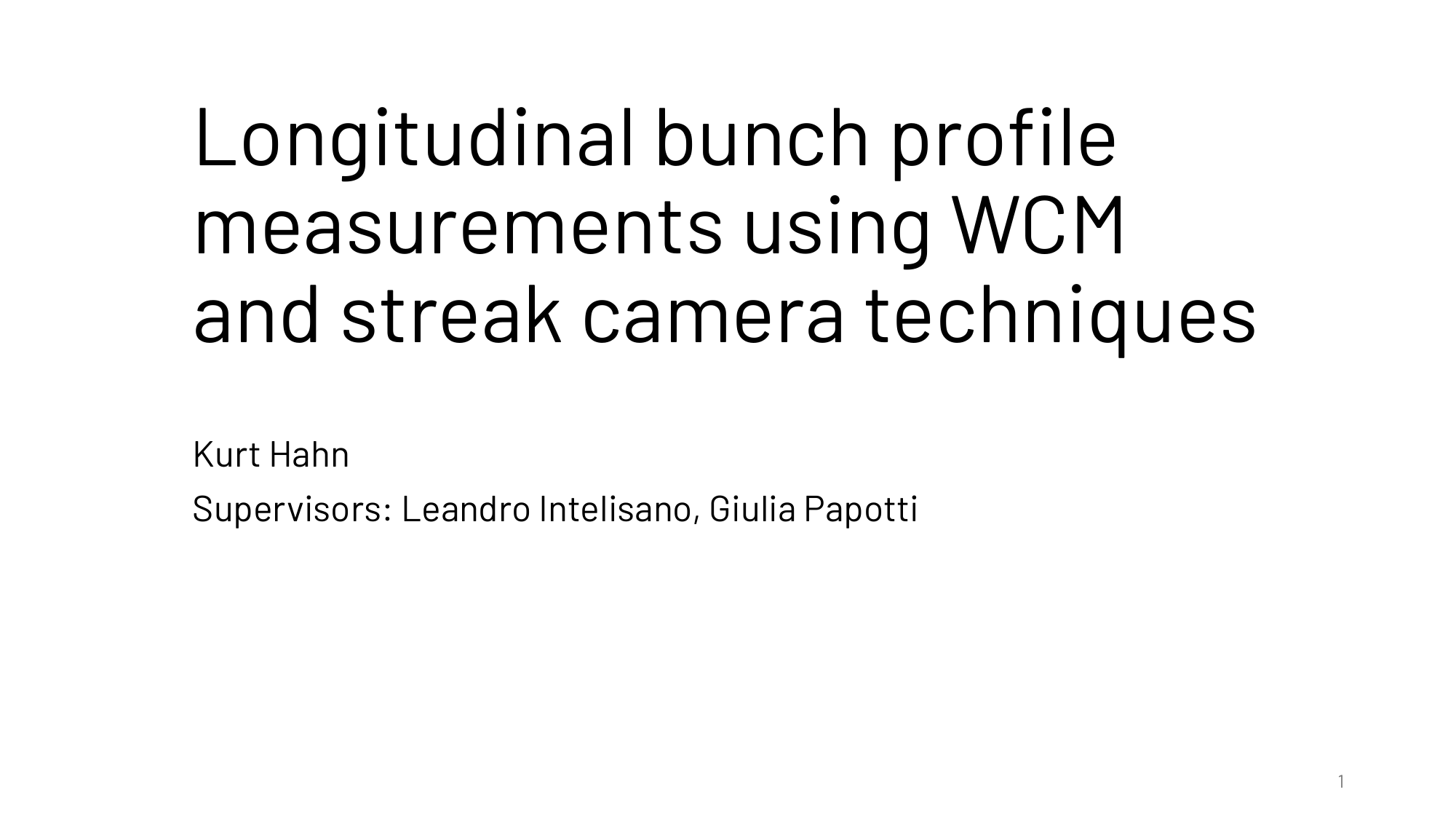

# Longitudinal bunch profile measurements using WCM and streak camera techniques
Kurt Hahn
Supervisors: Leandro Intelisano, Giulia Papotti
1